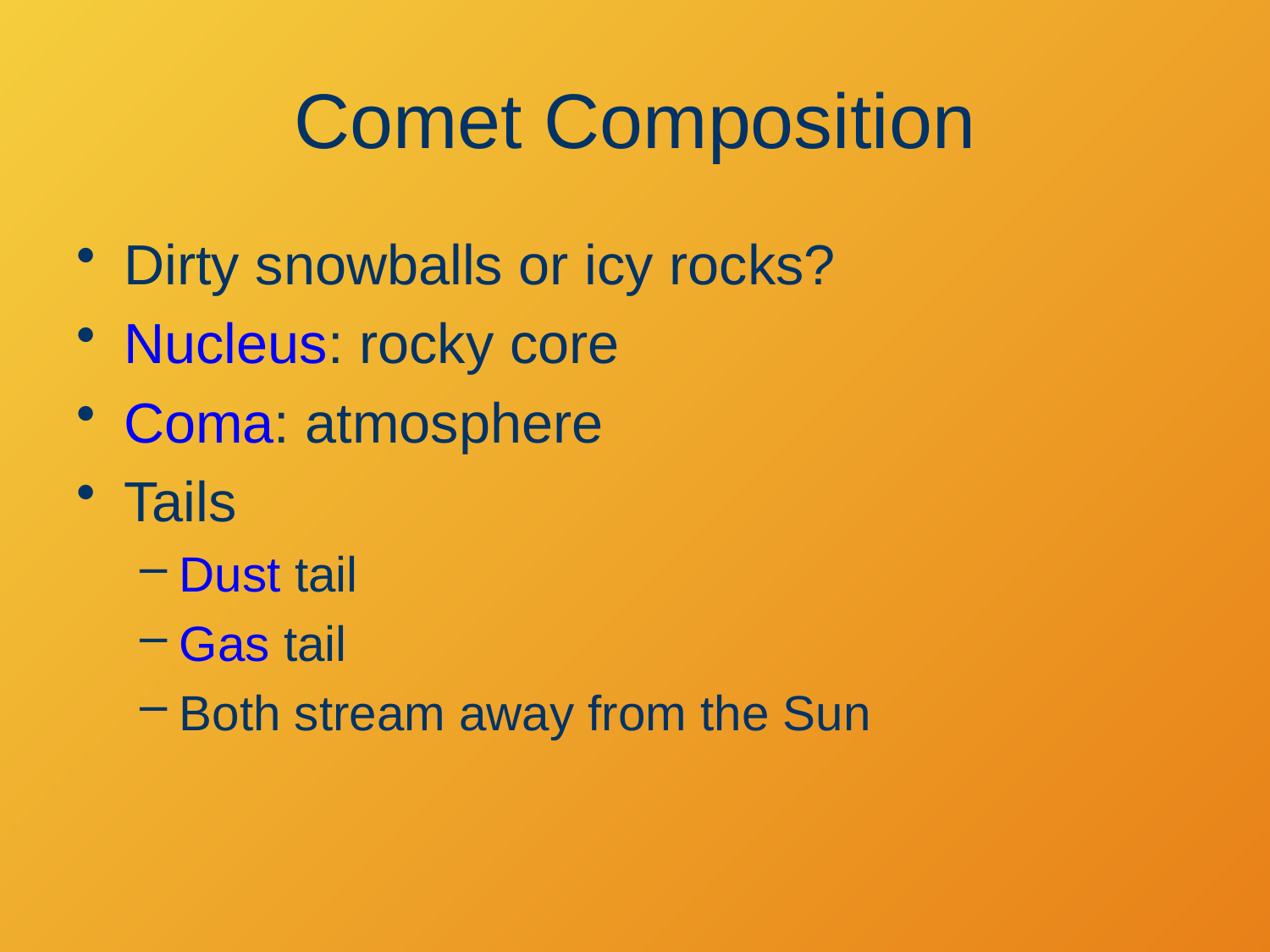

# Comet Composition
Dirty snowballs or icy rocks?
Nucleus: rocky core
Coma: atmosphere
Tails
Dust tail
Gas tail
Both stream away from the Sun